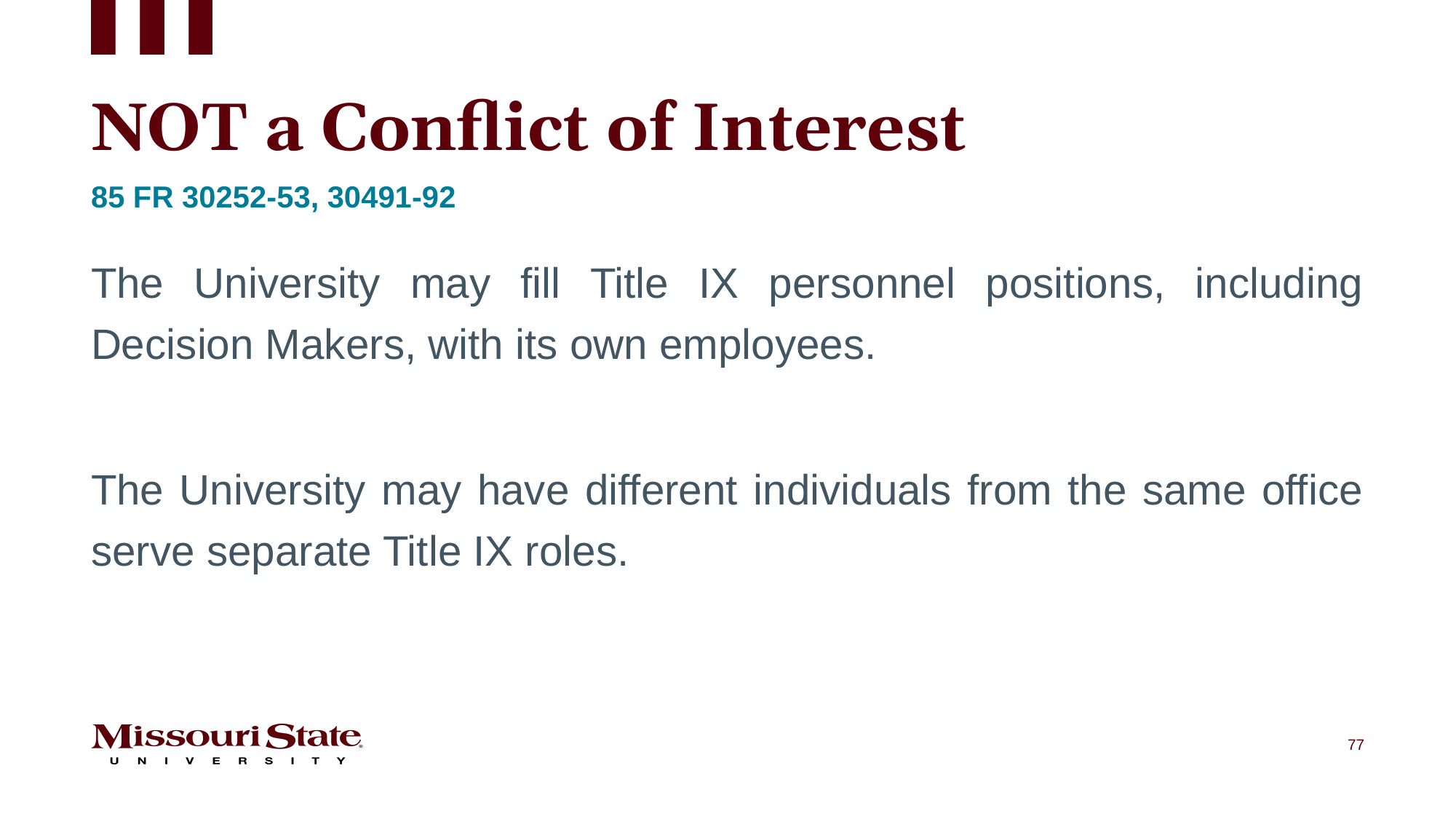

# NOT a Conflict of Interest
85 FR 30252-53, 30491-92
The University may fill Title IX personnel positions, including Decision Makers, with its own employees.

The University may have different individuals from the same office serve separate Title IX roles.

77